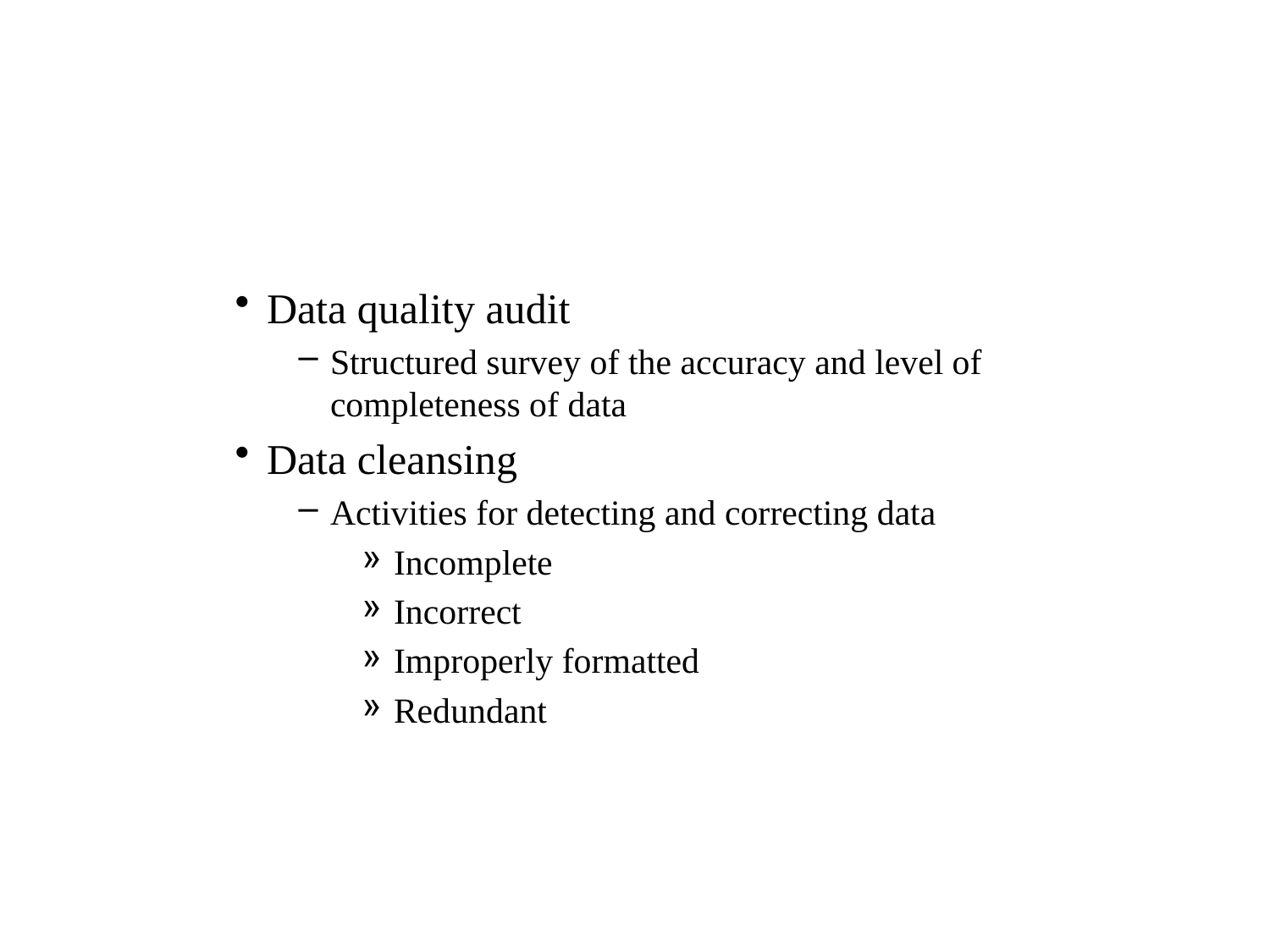

#
Data quality audit
Structured survey of the accuracy and level of completeness of data
Data cleansing
Activities for detecting and correcting data
Incomplete
Incorrect
Improperly formatted
Redundant